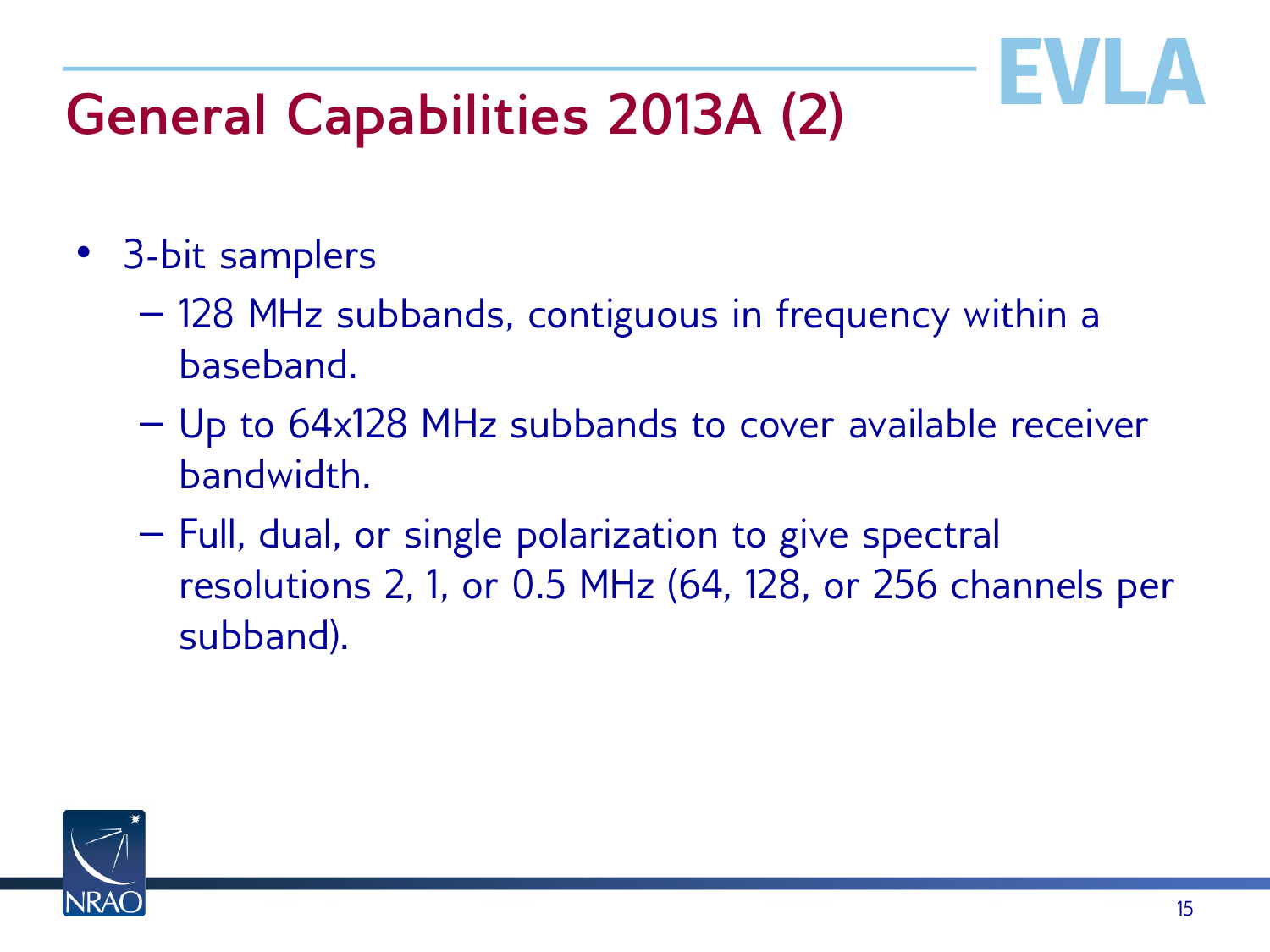

# General Capabilities 2013A (2)

3-bit samplers
128 MHz subbands, contiguous in frequency within a baseband.
Up to 64x128 MHz subbands to cover available receiver bandwidth.
Full, dual, or single polarization to give spectral resolutions 2, 1, or 0.5 MHz (64, 128, or 256 channels per subband).

15